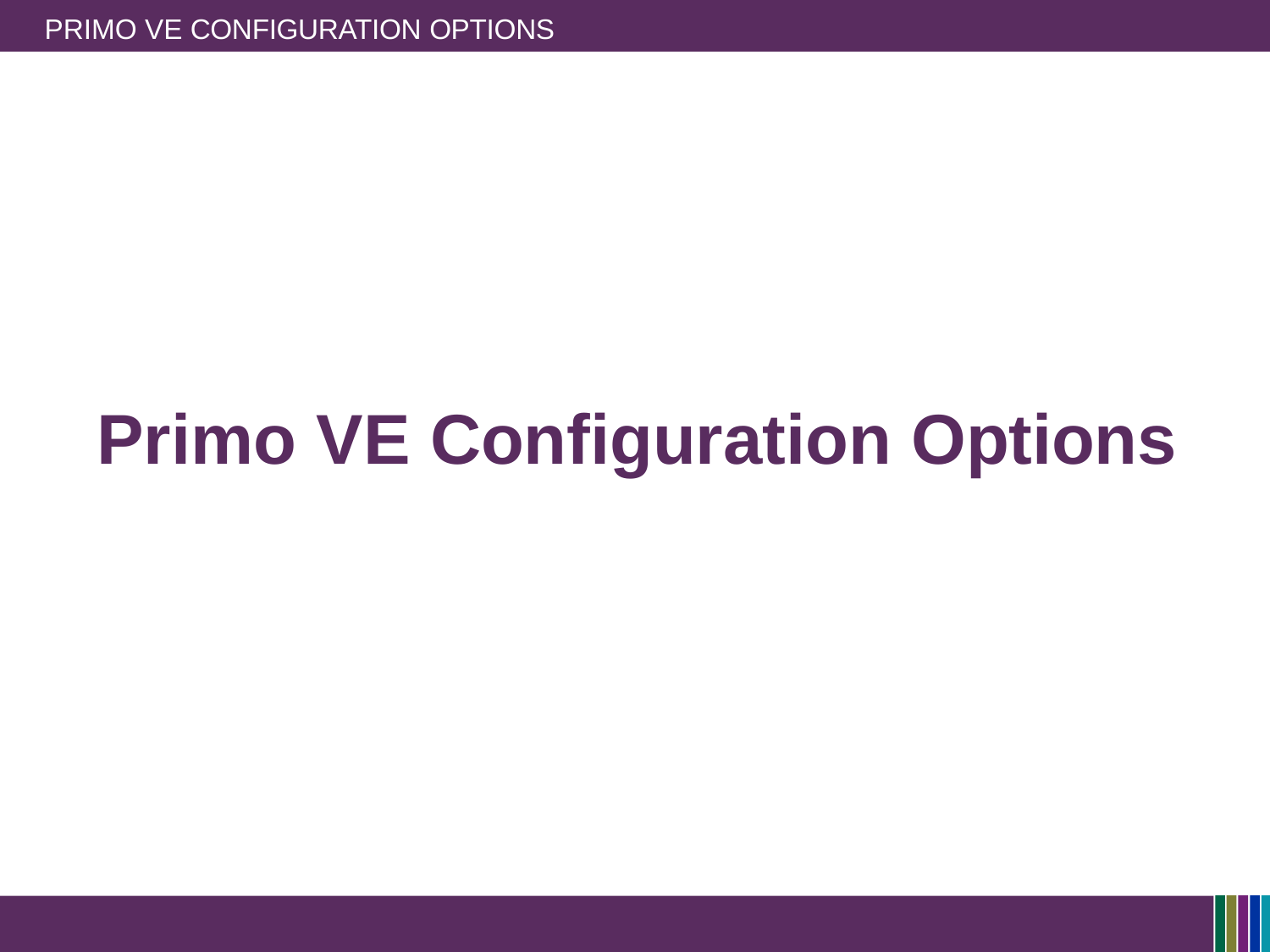

PRIMO VE CONFIGURATION OPTIONS
# Primo VE Configuration Options